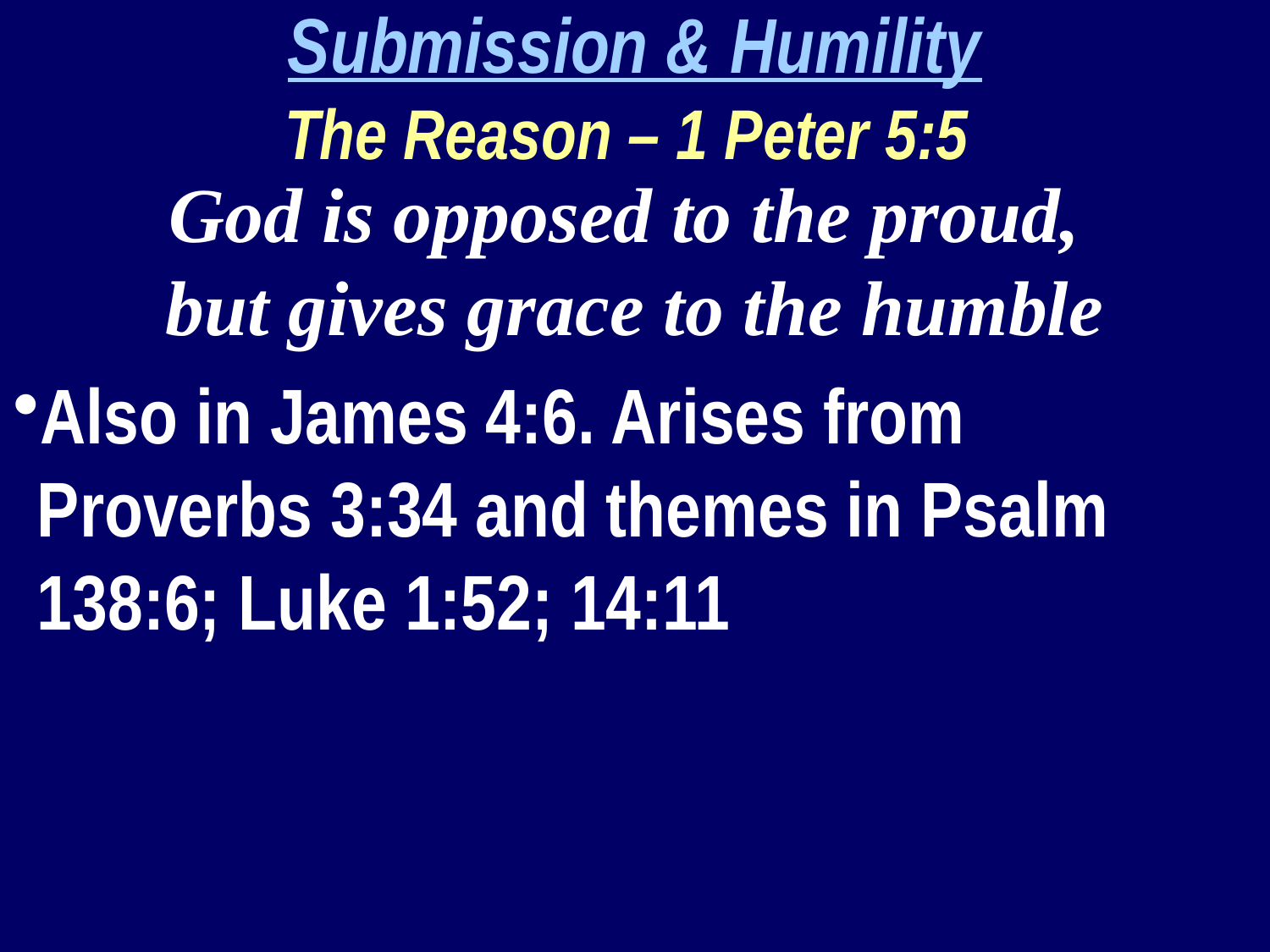

Submission & Humility
The Reason – 1 Peter 5:5
God is opposed to the proud,
but gives grace to the humble
Also in James 4:6. Arises from Proverbs 3:34 and themes in Psalm 138:6; Luke 1:52; 14:11